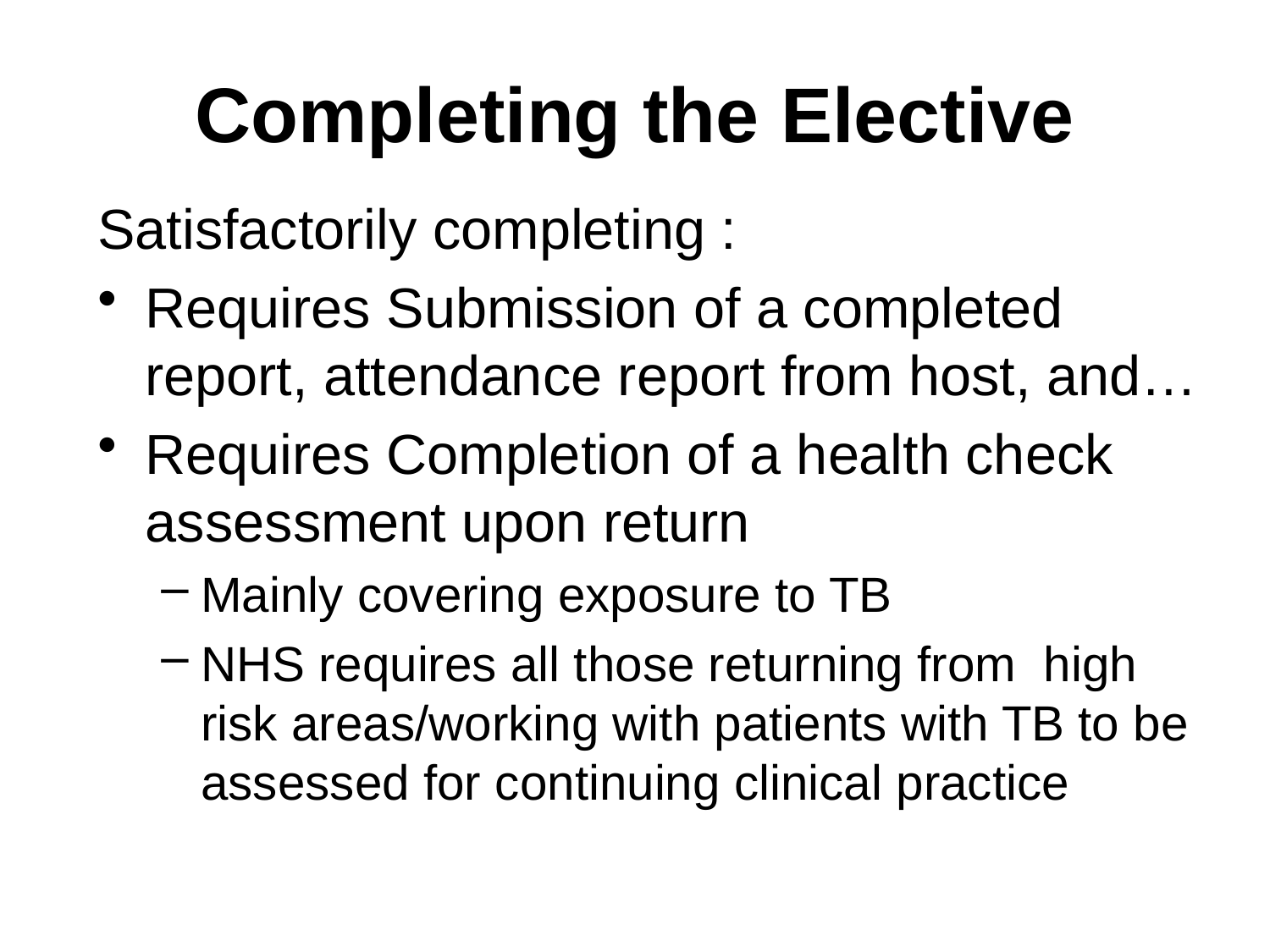

# Completing the Elective
Satisfactorily completing :
Requires Submission of a completed report, attendance report from host, and…
Requires Completion of a health check assessment upon return
Mainly covering exposure to TB
NHS requires all those returning from  high risk areas/working with patients with TB to be assessed for continuing clinical practice